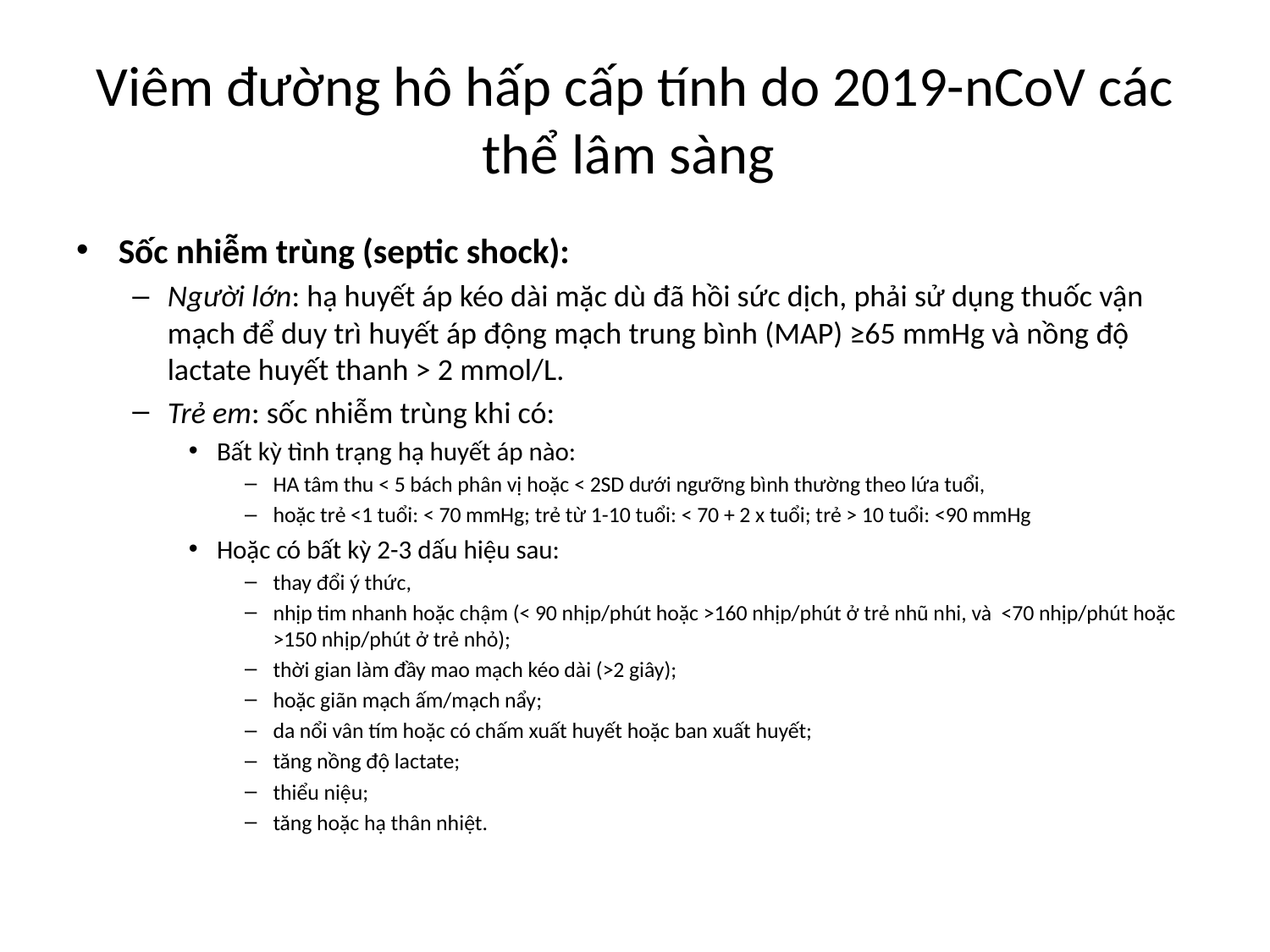

# Viêm đường hô hấp cấp tính do 2019-nCoV các thể lâm sàng
Sốc nhiễm trùng (septic shock):
Người lớn: hạ huyết áp kéo dài mặc dù đã hồi sức dịch, phải sử dụng thuốc vận mạch để duy trì huyết áp động mạch trung bình (MAP) ≥65 mmHg và nồng độ lactate huyết thanh > 2 mmol/L.
Trẻ em: sốc nhiễm trùng khi có:
Bất kỳ tình trạng hạ huyết áp nào:
HA tâm thu < 5 bách phân vị hoặc < 2SD dưới ngưỡng bình thường theo lứa tuổi,
hoặc trẻ <1 tuổi: < 70 mmHg; trẻ từ 1-10 tuổi: < 70 + 2 x tuổi; trẻ > 10 tuổi: <90 mmHg
Hoặc có bất kỳ 2-3 dấu hiệu sau:
thay đổi ý thức,
nhịp tim nhanh hoặc chậm (< 90 nhịp/phút hoặc >160 nhịp/phút ở trẻ nhũ nhi, và  <70 nhịp/phút hoặc >150 nhịp/phút ở trẻ nhỏ);
thời gian làm đầy mao mạch kéo dài (>2 giây);
hoặc giãn mạch ấm/mạch nẩy;
da nổi vân tím hoặc có chấm xuất huyết hoặc ban xuất huyết;
tăng nồng độ lactate;
thiểu niệu;
tăng hoặc hạ thân nhiệt.